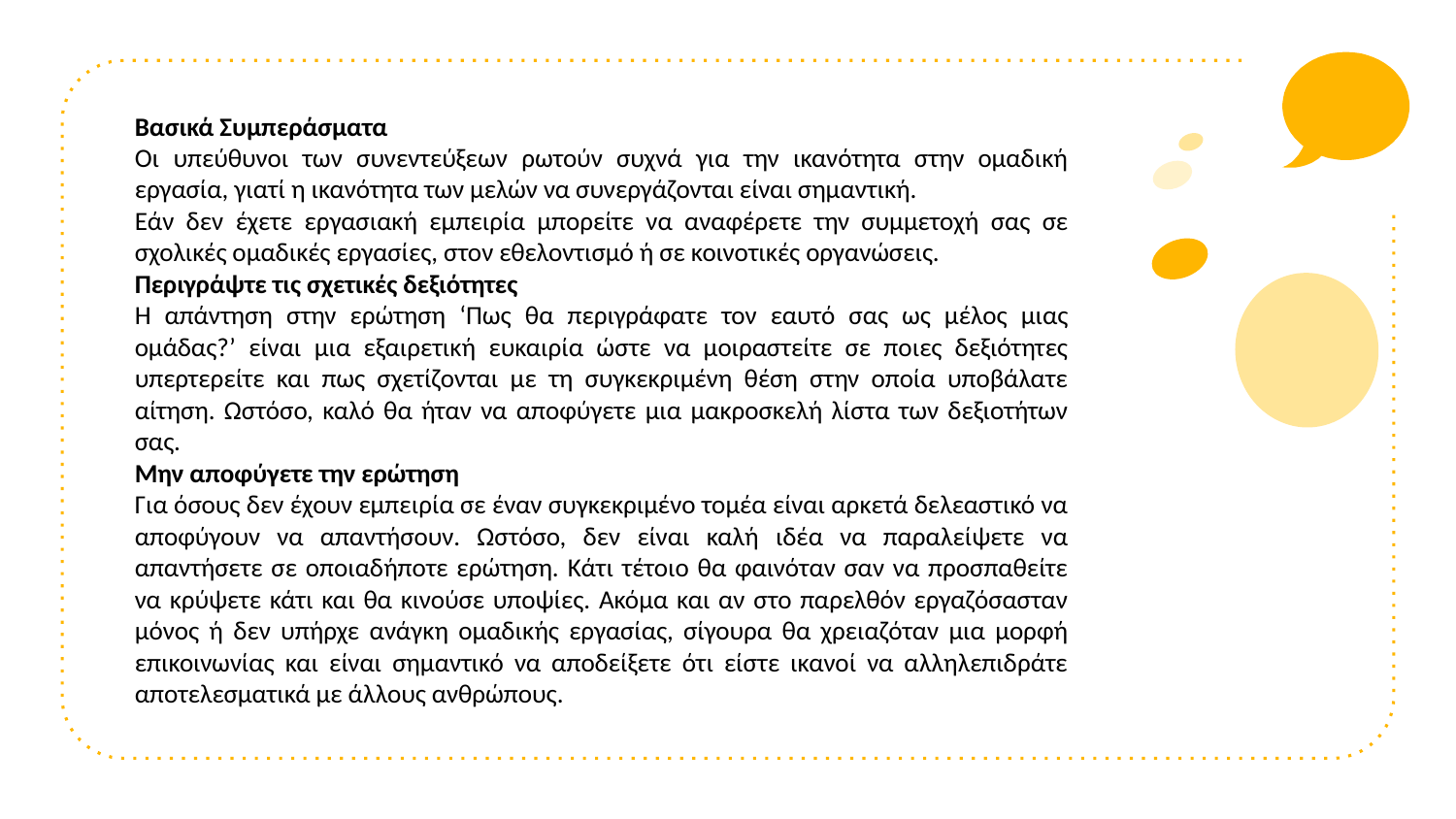

Βασικά Συμπεράσματα
Οι υπεύθυνοι των συνεντεύξεων ρωτούν συχνά για την ικανότητα στην ομαδική εργασία, γιατί η ικανότητα των μελών να συνεργάζονται είναι σημαντική.
Εάν δεν έχετε εργασιακή εμπειρία μπορείτε να αναφέρετε την συμμετοχή σας σε σχολικές ομαδικές εργασίες, στον εθελοντισμό ή σε κοινοτικές οργανώσεις.
Περιγράψτε τις σχετικές δεξιότητες
Η απάντηση στην ερώτηση ‘Πως θα περιγράφατε τον εαυτό σας ως μέλος μιας ομάδας?’ είναι μια εξαιρετική ευκαιρία ώστε να μοιραστείτε σε ποιες δεξιότητες υπερτερείτε και πως σχετίζονται με τη συγκεκριμένη θέση στην οποία υποβάλατε αίτηση. Ωστόσο, καλό θα ήταν να αποφύγετε μια μακροσκελή λίστα των δεξιοτήτων σας.
Μην αποφύγετε την ερώτηση
Για όσους δεν έχουν εμπειρία σε έναν συγκεκριμένο τομέα είναι αρκετά δελεαστικό να αποφύγουν να απαντήσουν. Ωστόσο, δεν είναι καλή ιδέα να παραλείψετε να απαντήσετε σε οποιαδήποτε ερώτηση. Κάτι τέτοιο θα φαινόταν σαν να προσπαθείτε να κρύψετε κάτι και θα κινούσε υποψίες. Ακόμα και αν στο παρελθόν εργαζόσασταν μόνος ή δεν υπήρχε ανάγκη ομαδικής εργασίας, σίγουρα θα χρειαζόταν μια μορφή επικοινωνίας και είναι σημαντικό να αποδείξετε ότι είστε ικανοί να αλληλεπιδράτε αποτελεσματικά με άλλους ανθρώπους.